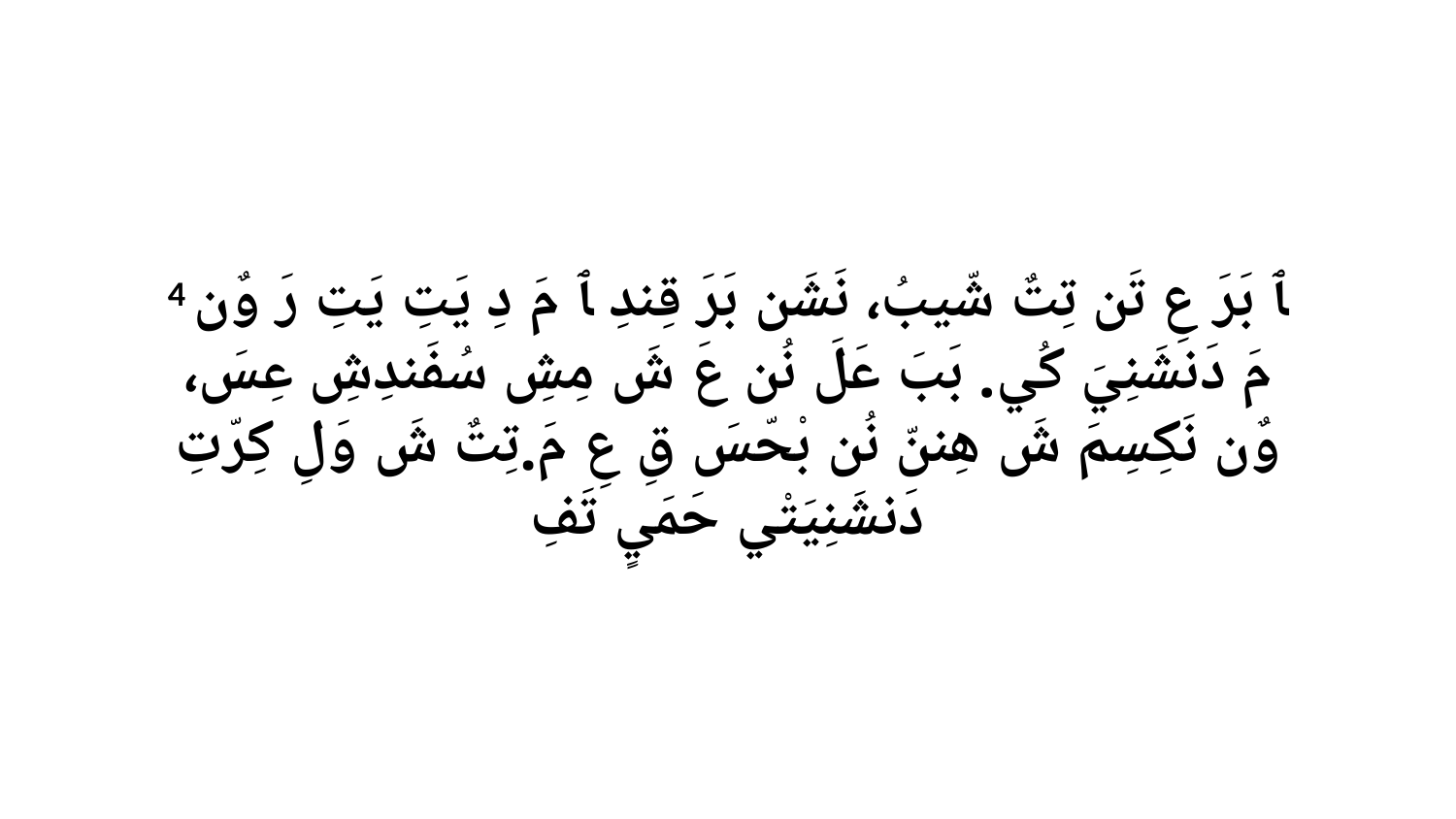

4 ﭑ بَرَ عِ تَن تِتٌ شّيبُ، نَشَن بَرَ قِندِ ﭑ مَ دِ يَتِ يَتِ رَ وٌن مَ دَنشَنِيَ كُي. بَبَ عَلَ نُن عَ شَ مِشِ سُفَندِشِ عِسَ، وٌن نَكِسِمَ شَ هِننّ نُن بْحّسَ قِ عِ مَ.تِتٌ شَ وَلِ كِرّتِ دَنشَنِيَتْي حَمَيٍ تَفِ